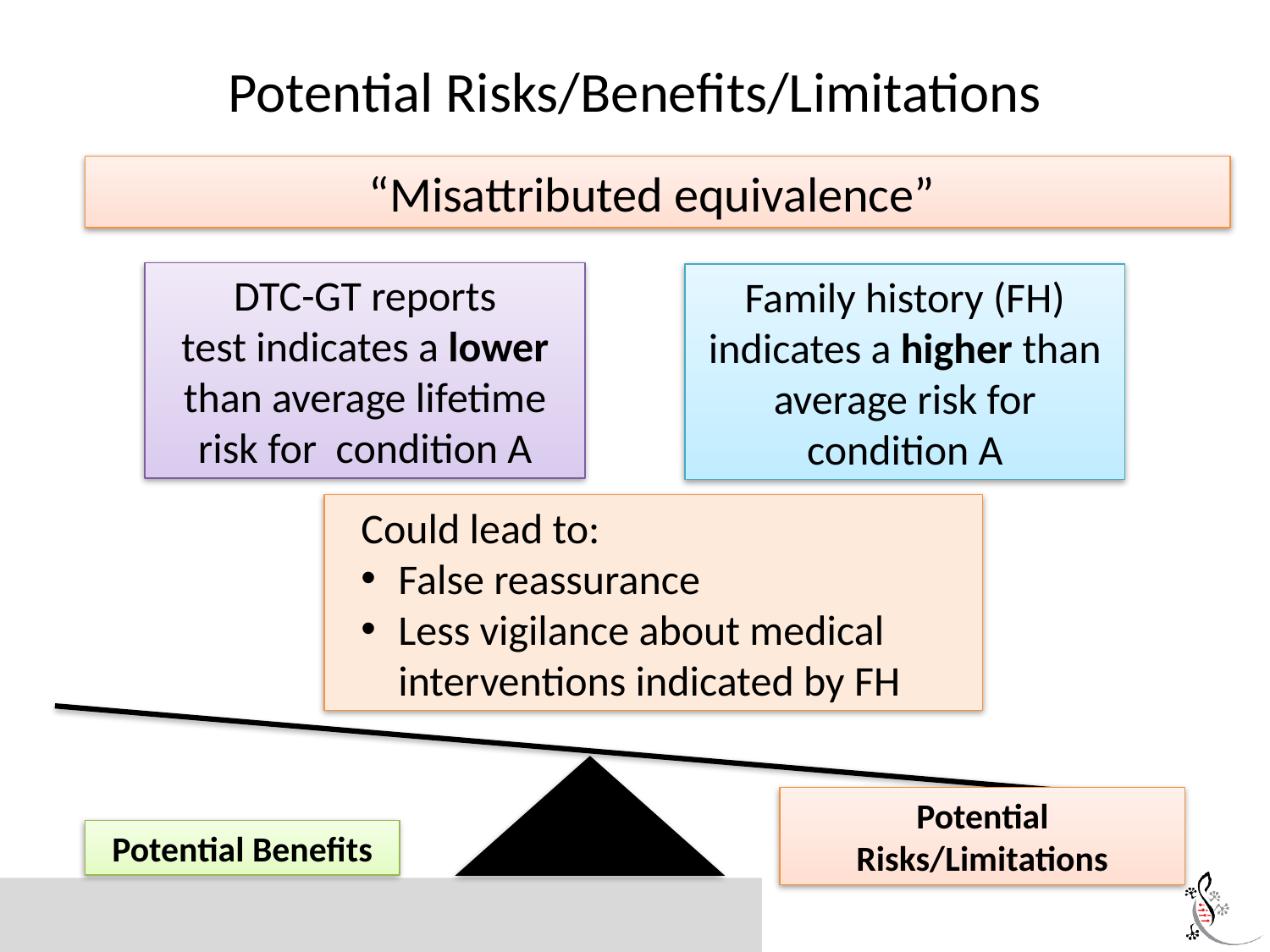

# Potential Risks/Benefits/Limitations
“Misattributed equivalence”
DTC-GT reports
test indicates a lower than average lifetime risk for  condition A
Family history (FH) indicates a higher than average risk for condition A
Could lead to:
False reassurance
Less vigilance about medical interventions indicated by FH

Potential Risks/Limitations
Potential Benefits